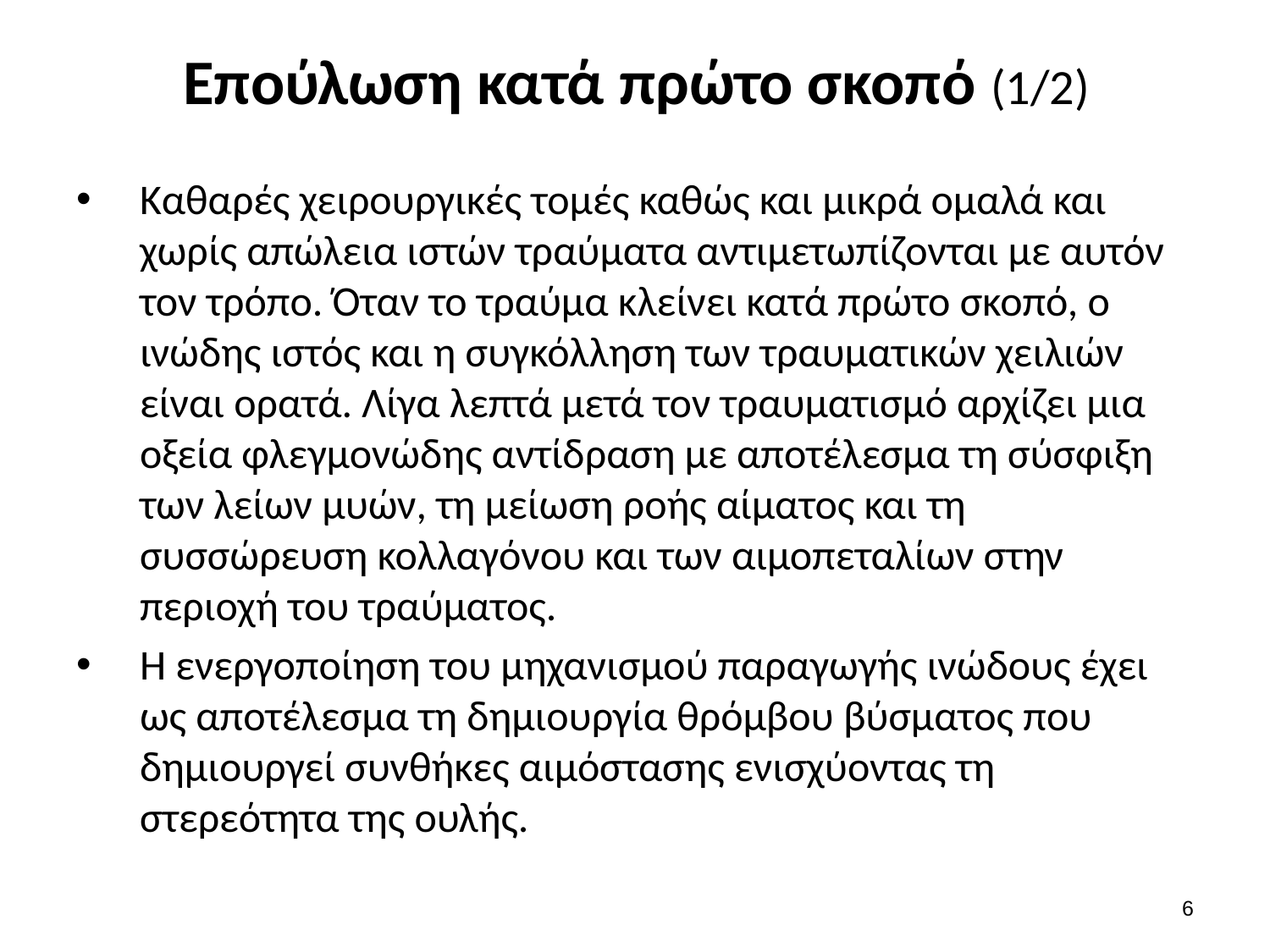

# Επούλωση κατά πρώτο σκοπό (1/2)
Καθαρές χειρουργικές τομές καθώς και μικρά ομαλά και χωρίς απώλεια ιστών τραύματα αντιμετωπίζονται με αυτόν τον τρόπο. Όταν το τραύμα κλείνει κατά πρώτο σκοπό, ο ινώδης ιστός και η συγκόλληση των τραυματικών χειλιών  είναι ορατά. Λίγα λεπτά μετά τον τραυματισμό αρχίζει μια οξεία φλεγμονώδης αντίδραση με αποτέλεσμα τη σύσφιξη των λείων μυών, τη μείωση ροής αίματος και τη συσσώρευση κολλαγόνου και των αιμοπεταλίων στην περιοχή του τραύματος.
Η ενεργοποίηση του μηχανισμού παραγωγής ινώδους έχει ως αποτέλεσμα τη δημιουργία θρόμβου βύσματος που δημιουργεί συνθήκες αιμόστασης ενισχύοντας τη στερεότητα της ουλής.
6